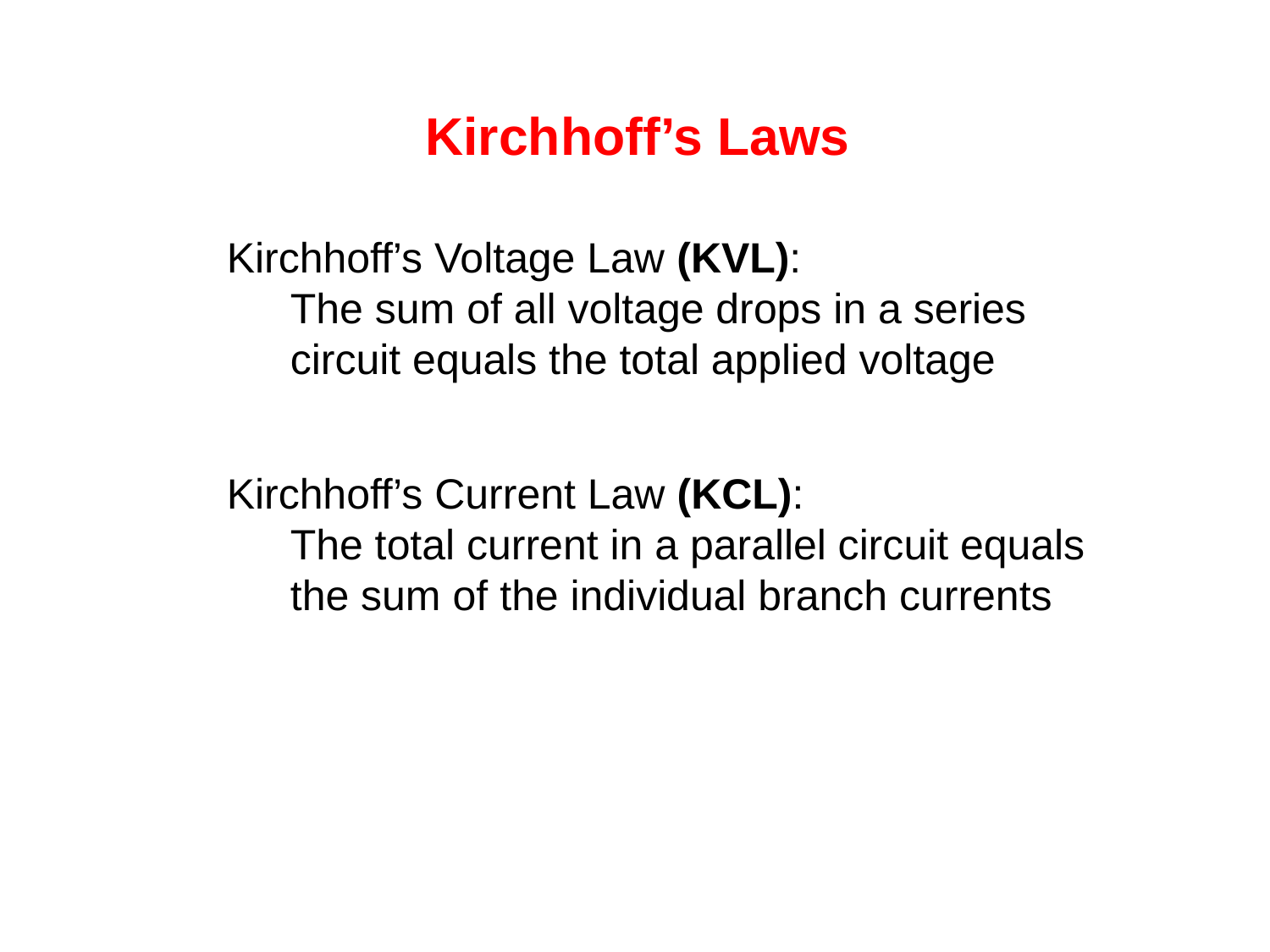

# Kirchhoff’s Laws
Kirchhoff’s Voltage Law (KVL):
The sum of all voltage drops in a series circuit equals the total applied voltage

Kirchhoff’s Current Law (KCL):
The total current in a parallel circuit equals the sum of the individual branch currents